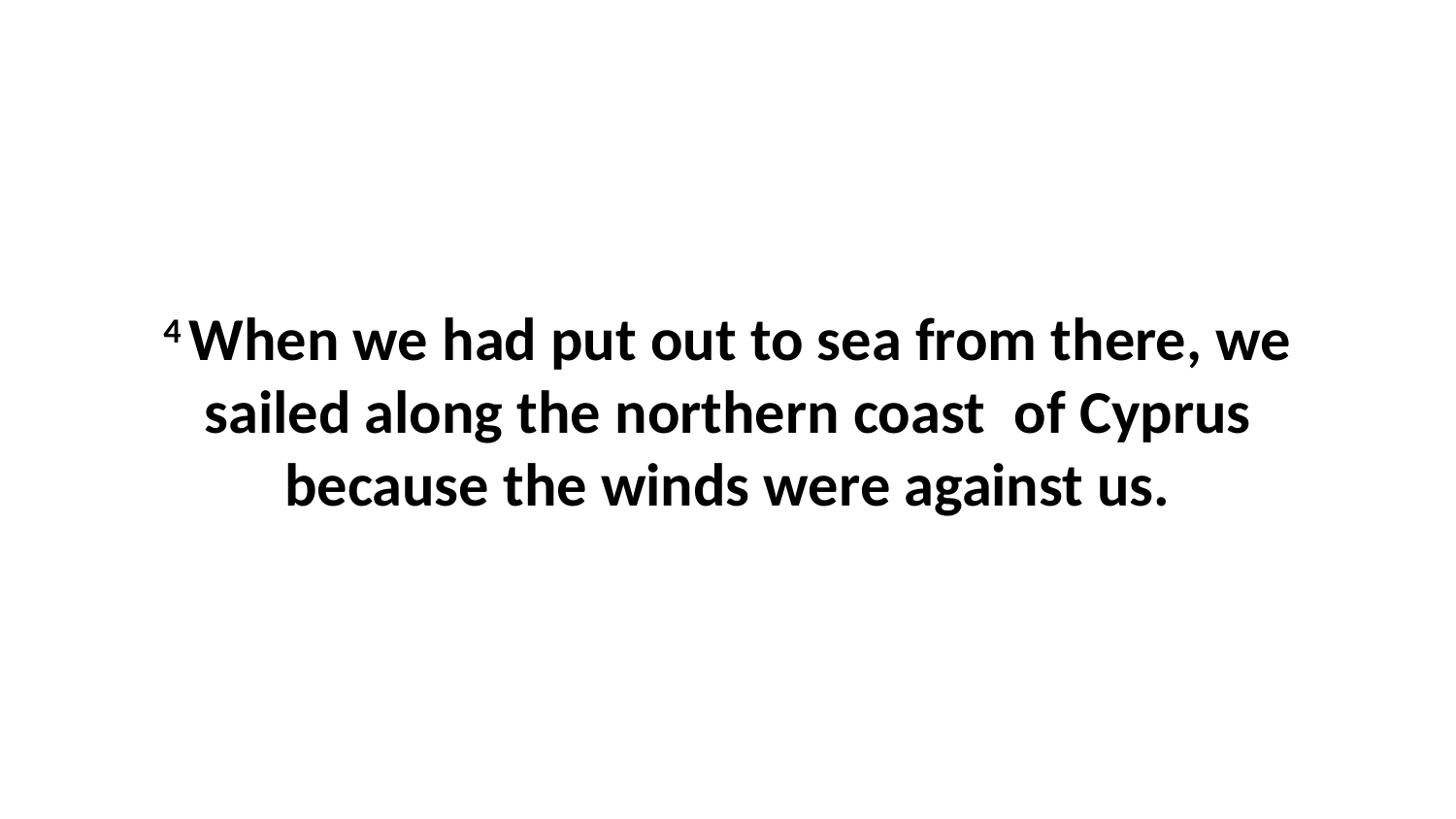

4 When we had put out to sea from there, we sailed along the northern coast  of Cyprus because the winds were against us.